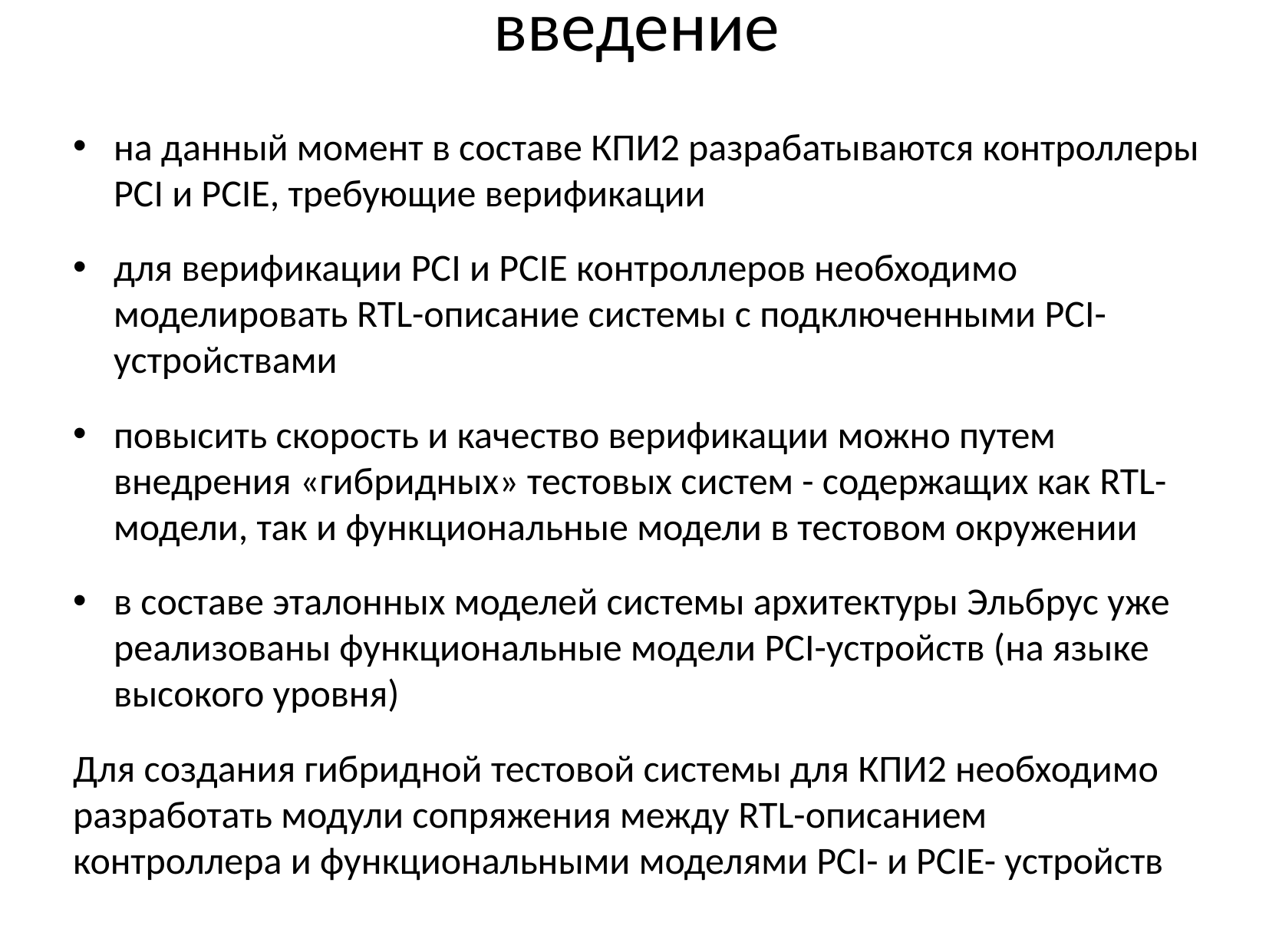

введение
на данный момент в составе КПИ2 разрабатываются контроллеры PCI и PCIE, требующие верификации
для верификации PCI и PCIE контроллеров необходимо моделировать RTL-описание системы с подключенными PCI-устройствами
повысить скорость и качество верификации можно путем внедрения «гибридных» тестовых систем - содержащих как RTL-модели, так и функциональные модели в тестовом окружении
в составе эталонных моделей системы архитектуры Эльбрус уже  реализованы функциональные модели PCI-устройств (на языке высокого уровня)
Для создания гибридной тестовой системы для КПИ2 необходимо разработать модули сопряжения между RTL-описанием контроллера и функциональными моделями PCI- и PCIE- устройств